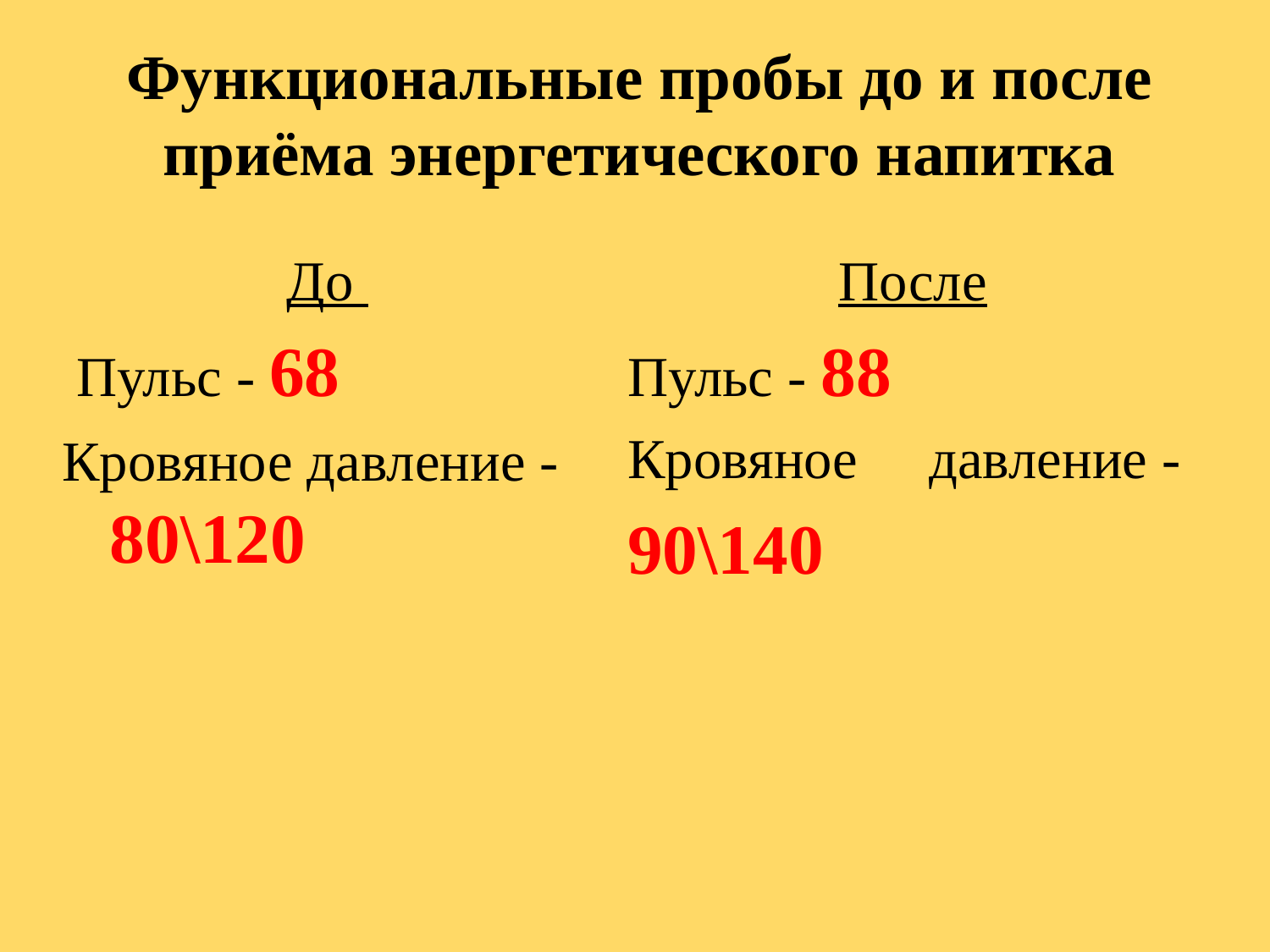

Функциональные пробы до и после приёма энергетического напитка
До
 Пульс - 68
Кровяное давление - 80\120
После
Пульс - 88
Кровяное     давление -
90\140